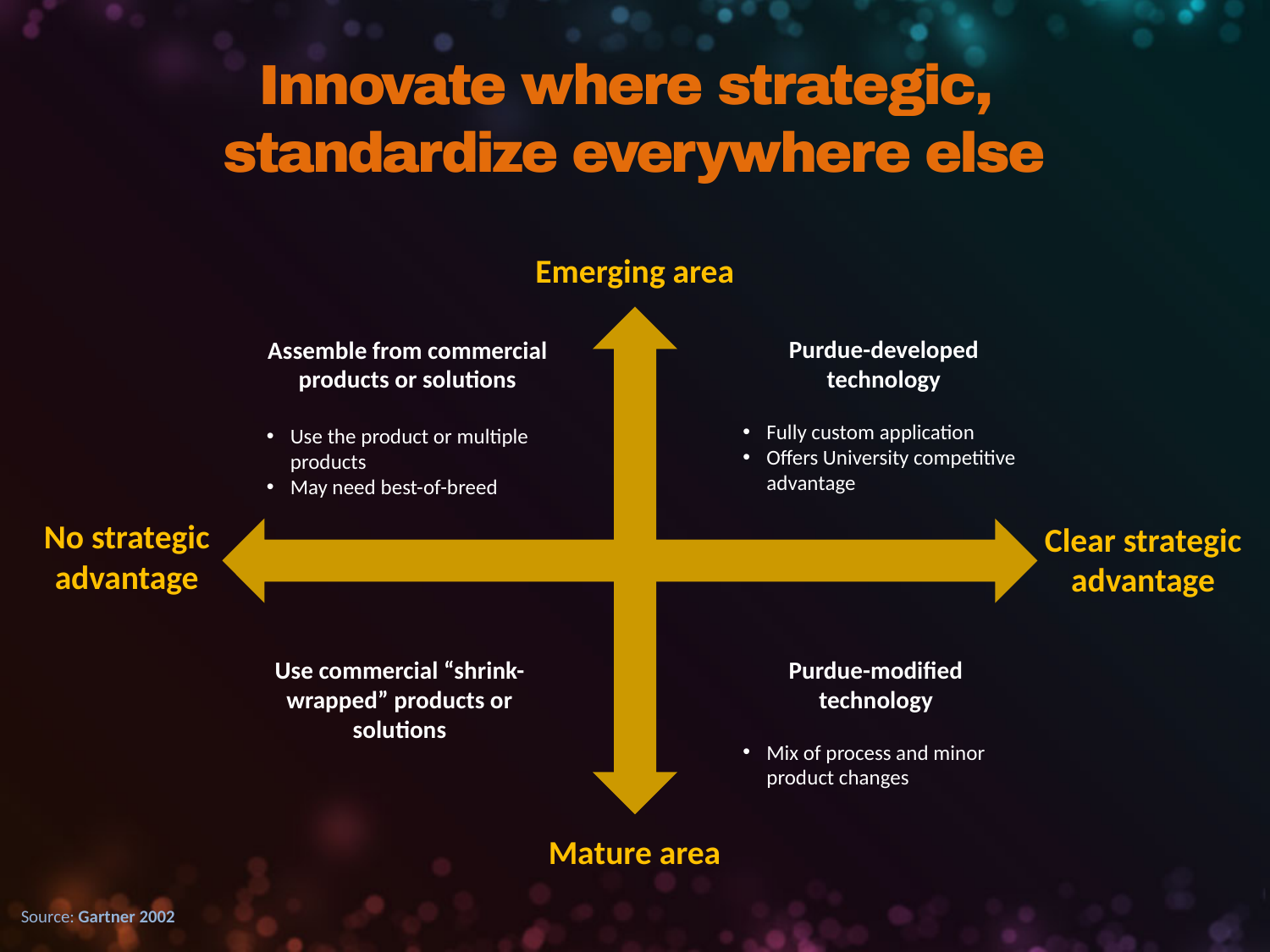

Innovate where strategic,
standardize everywhere else
Emerging area
Assemble from commercial products or solutions

Use the product or multiple products
May need best-of-breed
Purdue-developed technology

Fully custom application
Offers University competitive advantage
No strategic
advantage
Clear strategic
advantage

Use commercial “shrink-wrapped” products or solutions
Purdue-modified technology

Mix of process and minor product changes
Mature area
Source: Gartner 2002